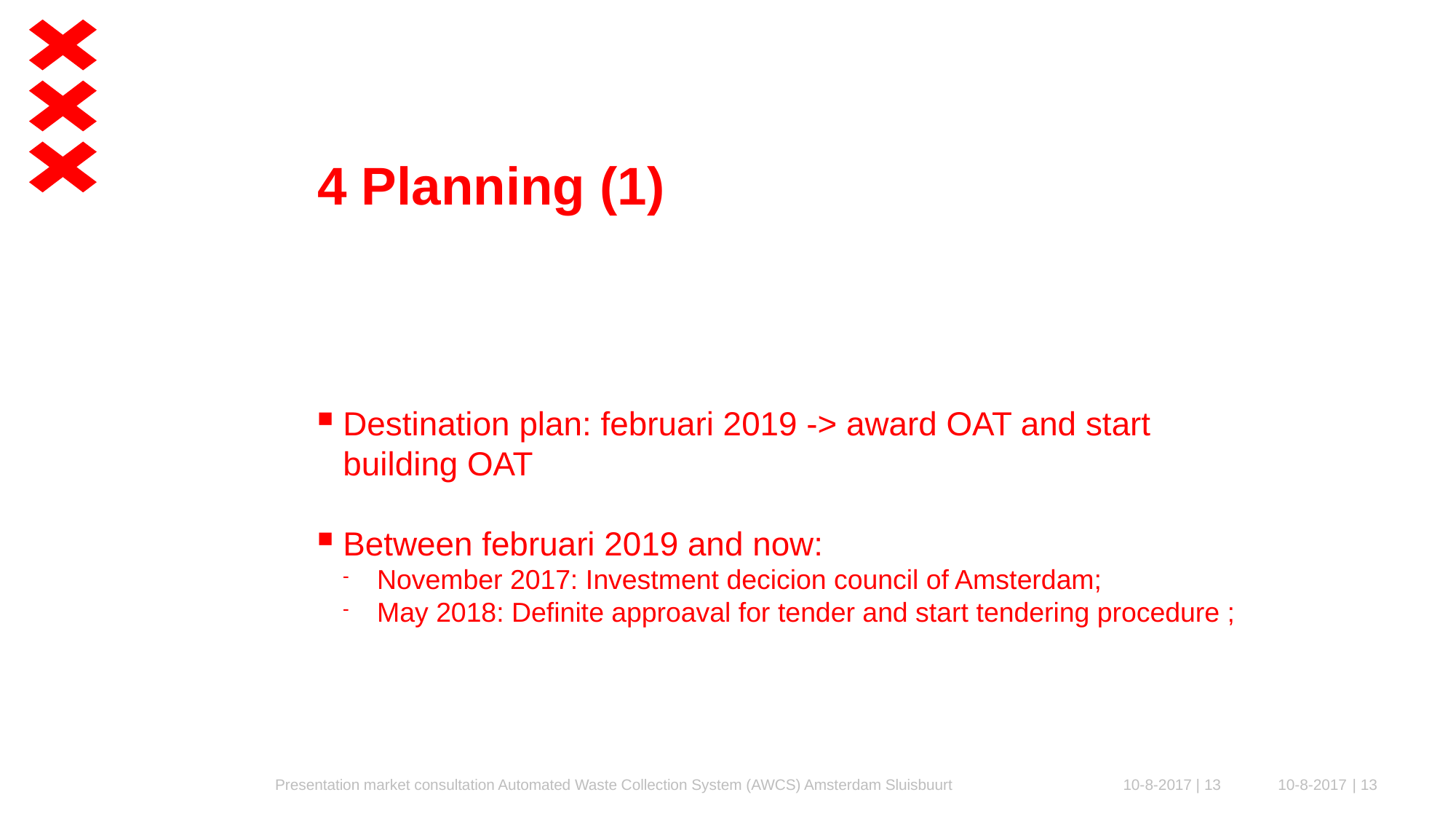

4 Planning (1)
Destination plan: februari 2019 -> award OAT and start building OAT

Between februari 2019 and now:
November 2017: Investment decicion council of Amsterdam;
May 2018: Definite approaval for tender and start tendering procedure ;

Presentation market consultation Automated Waste Collection System (AWCS) Amsterdam Sluisbuurt
10-8-2017
| 13
10-8-2017
| 13